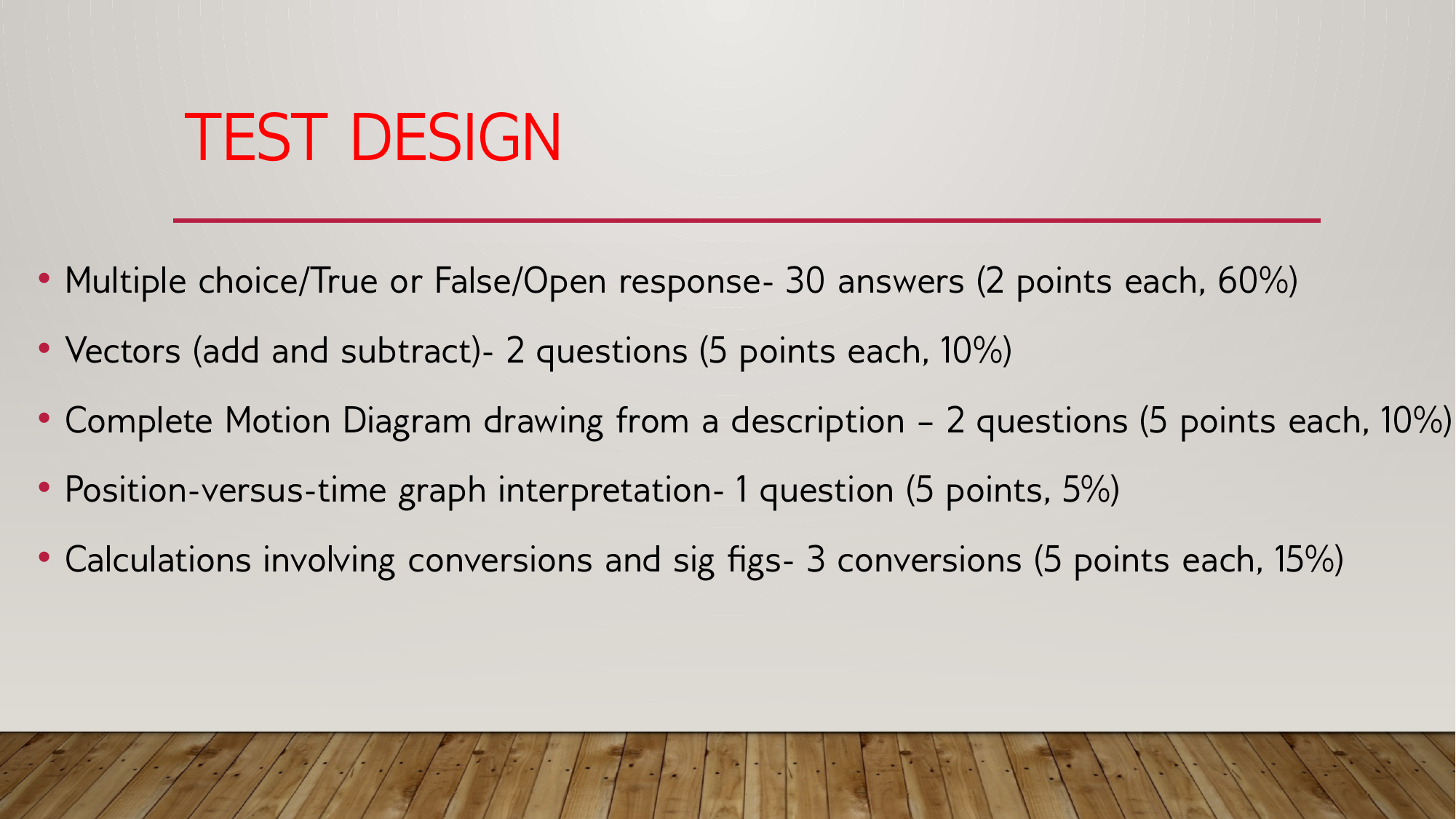

# Test Design
Multiple choice/True or False/Open response- 30 answers (2 points each, 60%)
Vectors (add and subtract)- 2 questions (5 points each, 10%)
Complete Motion Diagram drawing from a description – 2 questions (5 points each, 10%)
Position-versus-time graph interpretation- 1 question (5 points, 5%)
Calculations involving conversions and sig figs- 3 conversions (5 points each, 15%)